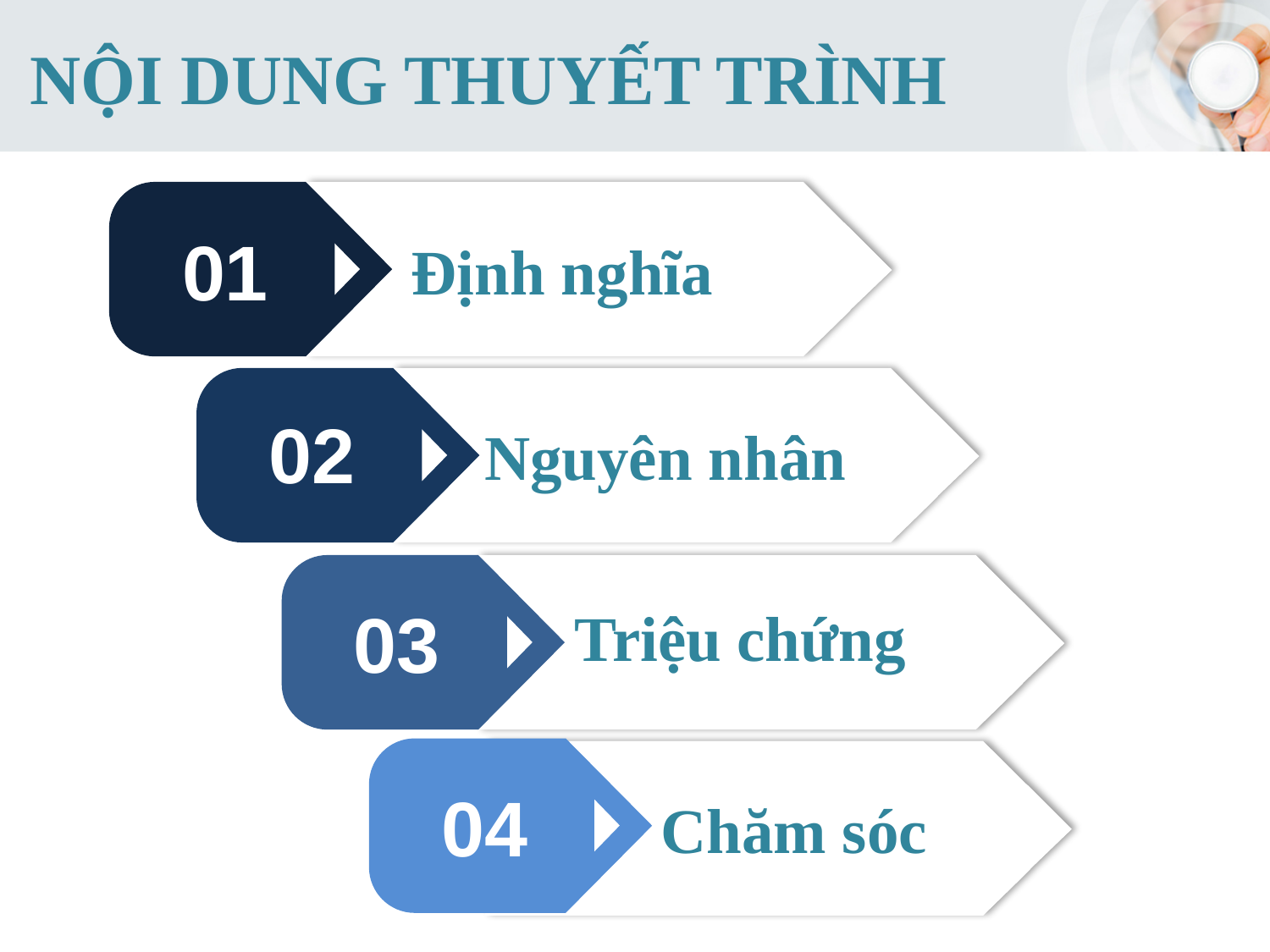

# NỘI DUNG THUYẾT TRÌNH

01
Định nghĩa

02
Nguyên nhân

03
Triệu chứng

04
Chăm sóc